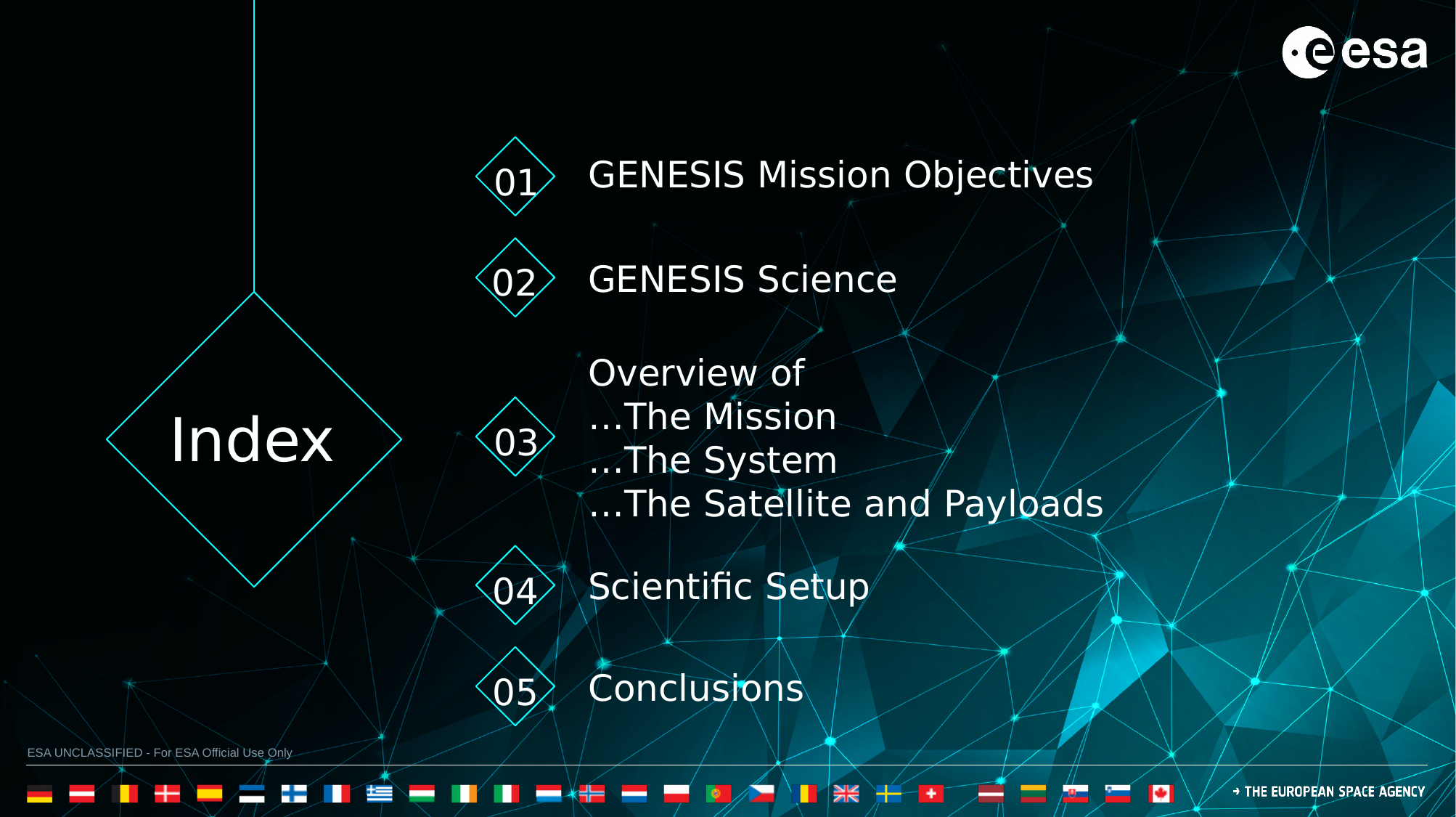

# GENESIS Mission Objectives

01

02
GENESIS Science
Overview of
…The Mission
…The System
…The Satellite and Payloads
Index

03

04
Scientific Setup

05
Conclusions